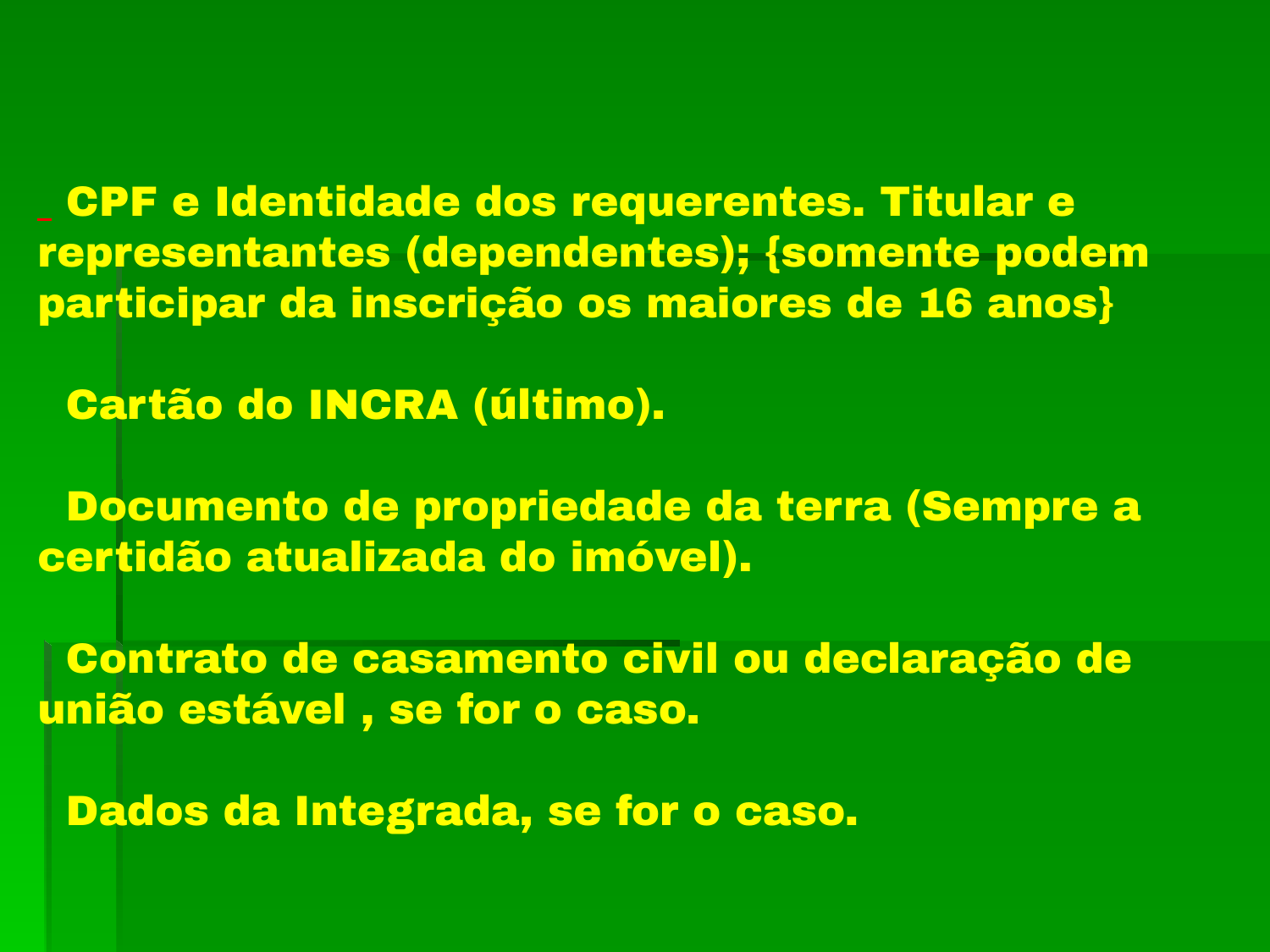

# CPF e Identidade dos requerentes. Titular e representantes (dependentes); {somente podem participar da inscrição os maiores de 16 anos} Cartão do INCRA (último). Documento de propriedade da terra (Sempre a certidão atualizada do imóvel). Contrato de casamento civil ou declaração de união estável , se for o caso. Dados da Integrada, se for o caso.